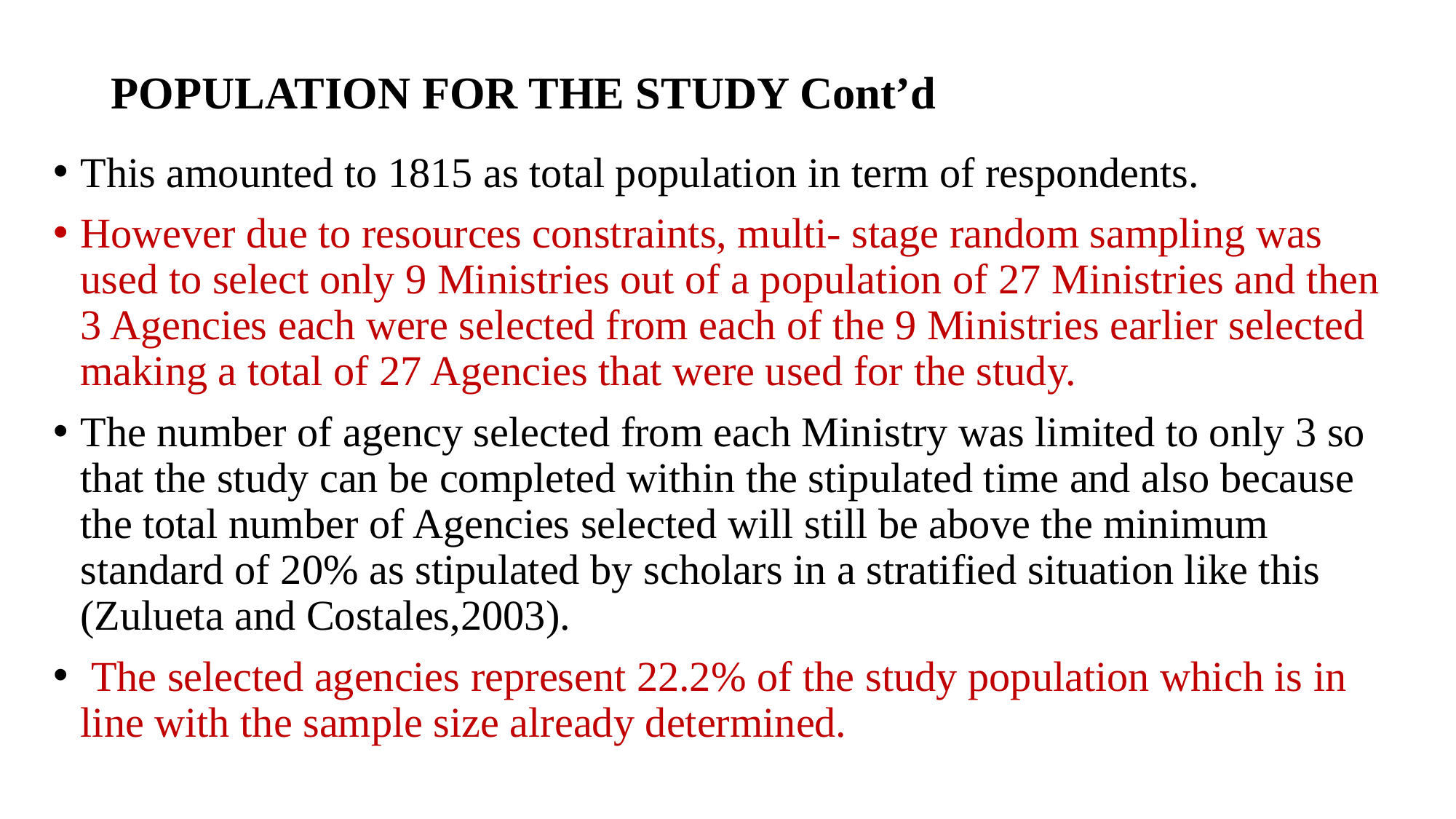

# POPULATION FOR THE STUDY Cont’d
This amounted to 1815 as total population in term of respondents.
However due to resources constraints, multi- stage random sampling was used to select only 9 Ministries out of a population of 27 Ministries and then 3 Agencies each were selected from each of the 9 Ministries earlier selected making a total of 27 Agencies that were used for the study.
The number of agency selected from each Ministry was limited to only 3 so that the study can be completed within the stipulated time and also because the total number of Agencies selected will still be above the minimum standard of 20% as stipulated by scholars in a stratified situation like this (Zulueta and Costales,2003).
 The selected agencies represent 22.2% of the study population which is in line with the sample size already determined.